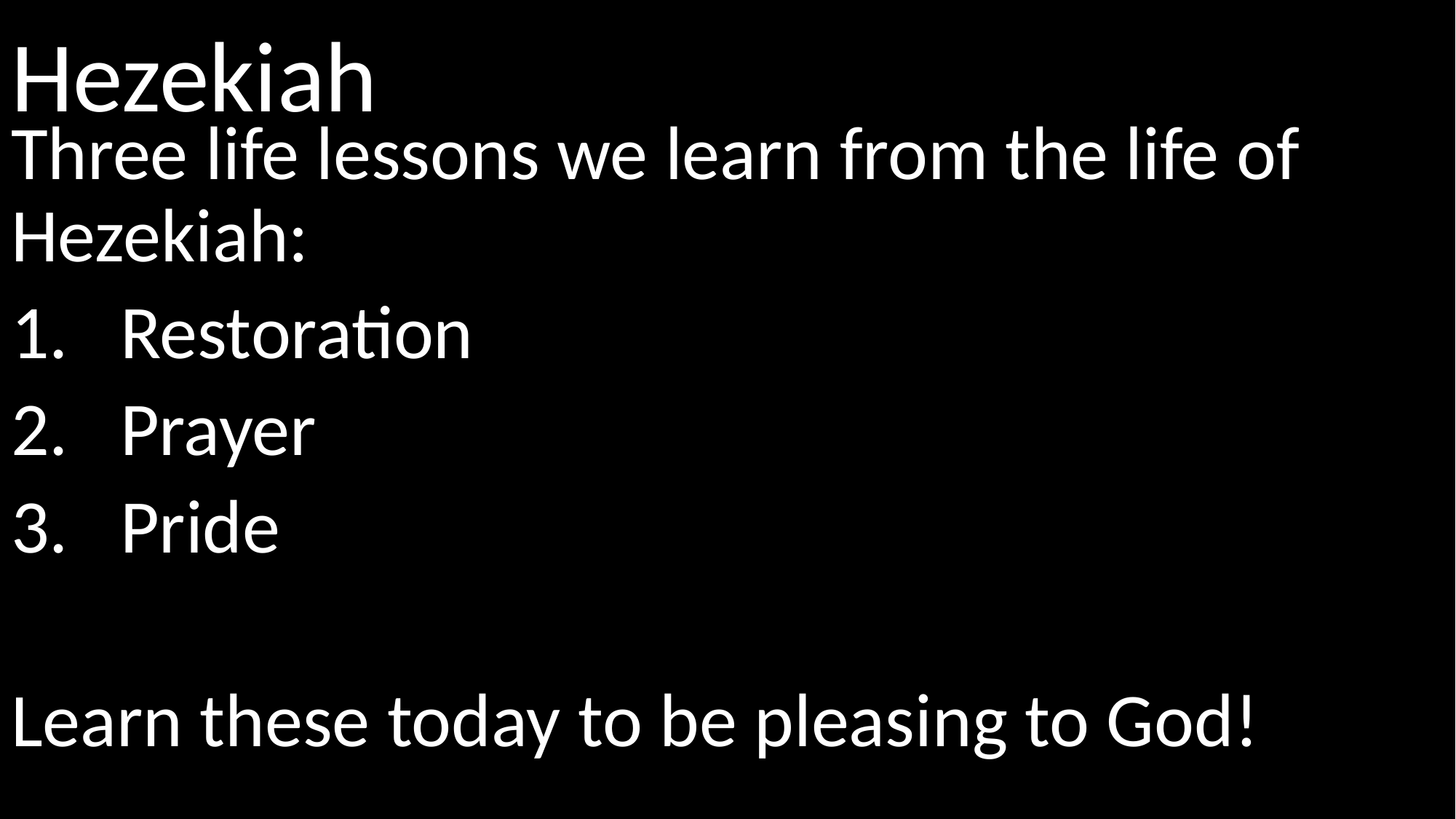

# Hezekiah
Three life lessons we learn from the life of Hezekiah:
Restoration
Prayer
Pride

Learn these today to be pleasing to God!